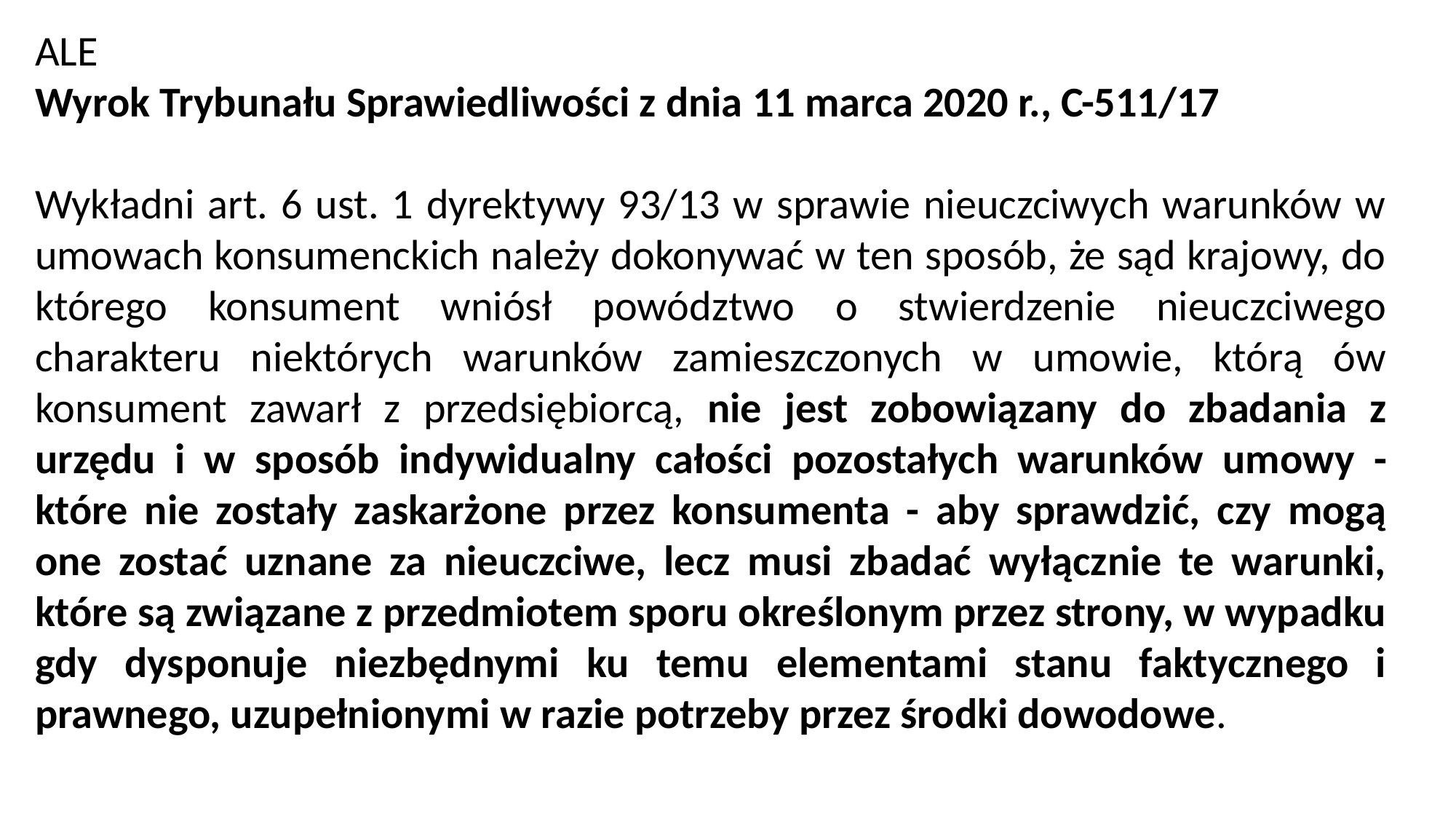

ALE
Wyrok Trybunału Sprawiedliwości z dnia 11 marca 2020 r., C-511/17

Wykładni art. 6 ust. 1 dyrektywy 93/13 w sprawie nieuczciwych warunków w umowach konsumenckich należy dokonywać w ten sposób, że sąd krajowy, do którego konsument wniósł powództwo o stwierdzenie nieuczciwego charakteru niektórych warunków zamieszczonych w umowie, którą ów konsument zawarł z przedsiębiorcą, nie jest zobowiązany do zbadania z urzędu i w sposób indywidualny całości pozostałych warunków umowy - które nie zostały zaskarżone przez konsumenta - aby sprawdzić, czy mogą one zostać uznane za nieuczciwe, lecz musi zbadać wyłącznie te warunki, które są związane z przedmiotem sporu określonym przez strony, w wypadku gdy dysponuje niezbędnymi ku temu elementami stanu faktycznego i prawnego, uzupełnionymi w razie potrzeby przez środki dowodowe.